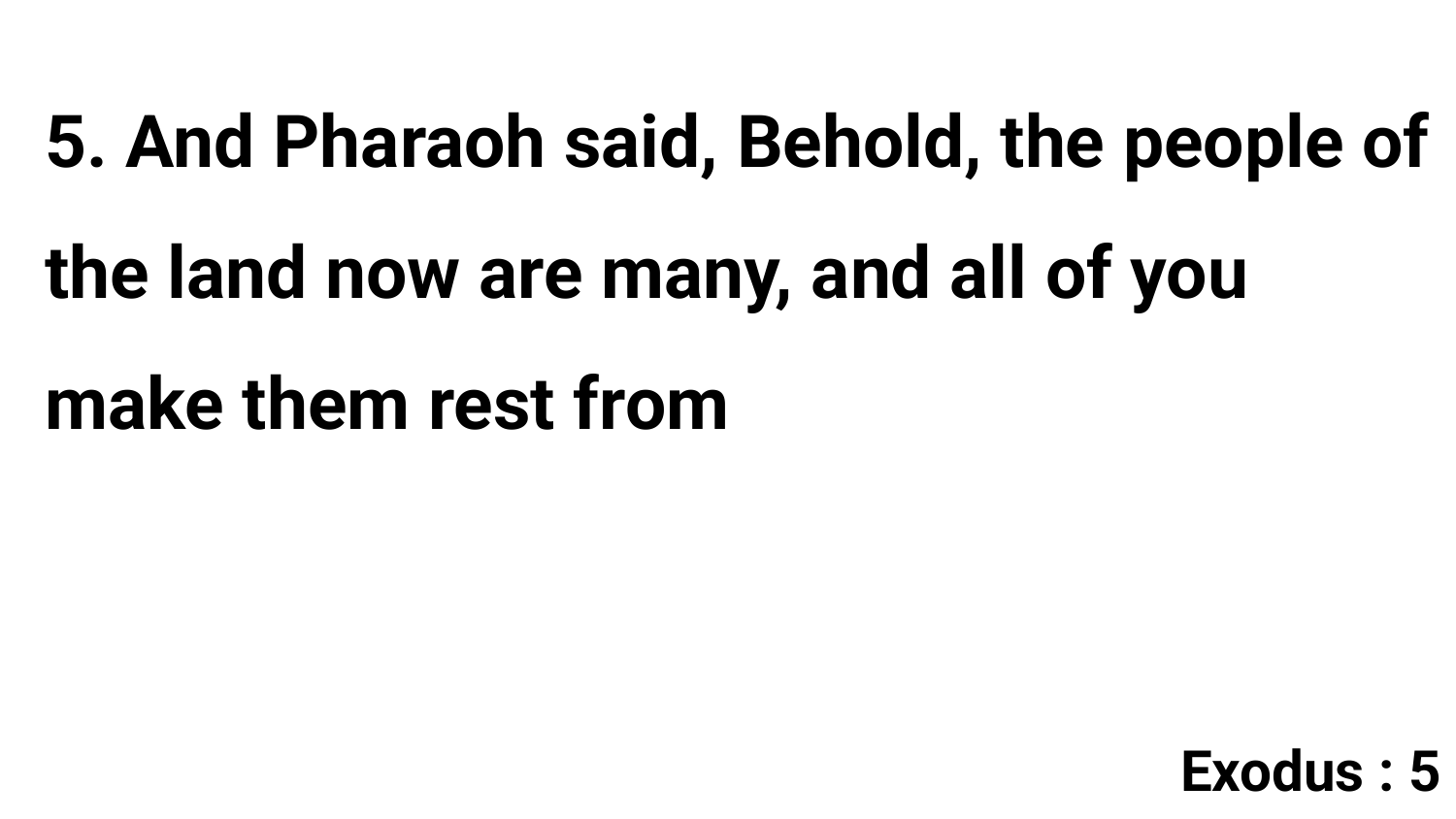

5. And Pharaoh said, Behold, the people of the land now are many, and all of you make them rest from
Exodus : 5